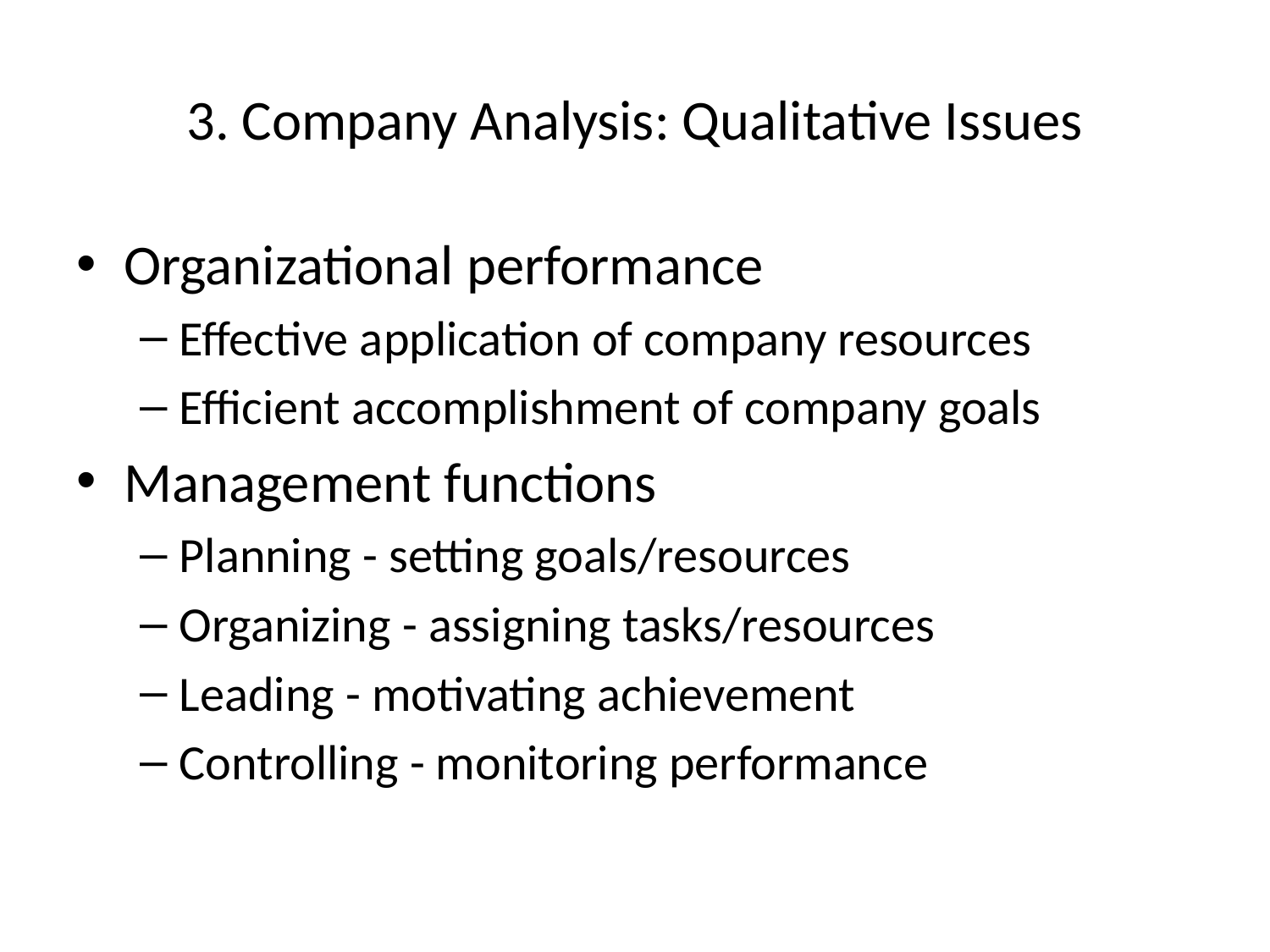

# 3. Company Analysis: Qualitative Issues
Organizational performance
Effective application of company resources
Efficient accomplishment of company goals
Management functions
Planning - setting goals/resources
Organizing - assigning tasks/resources
Leading - motivating achievement
Controlling - monitoring performance